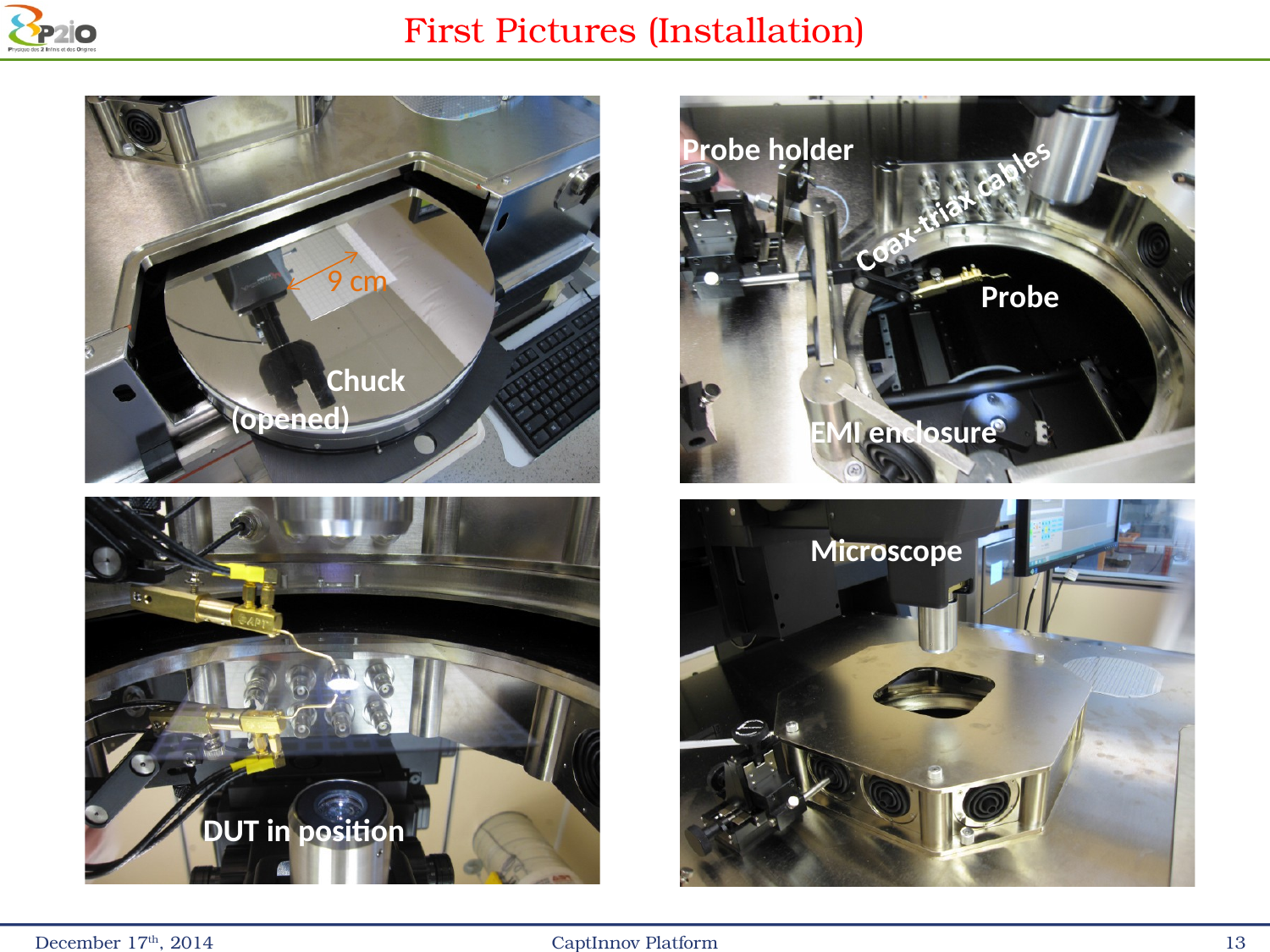

# First Pictures (Installation)

Probe holder

9 cm

Chuck (opened)
Probe

EMI enclosure

Microscope

DUT in position
December 17th, 2014
CaptInnov Platform
13